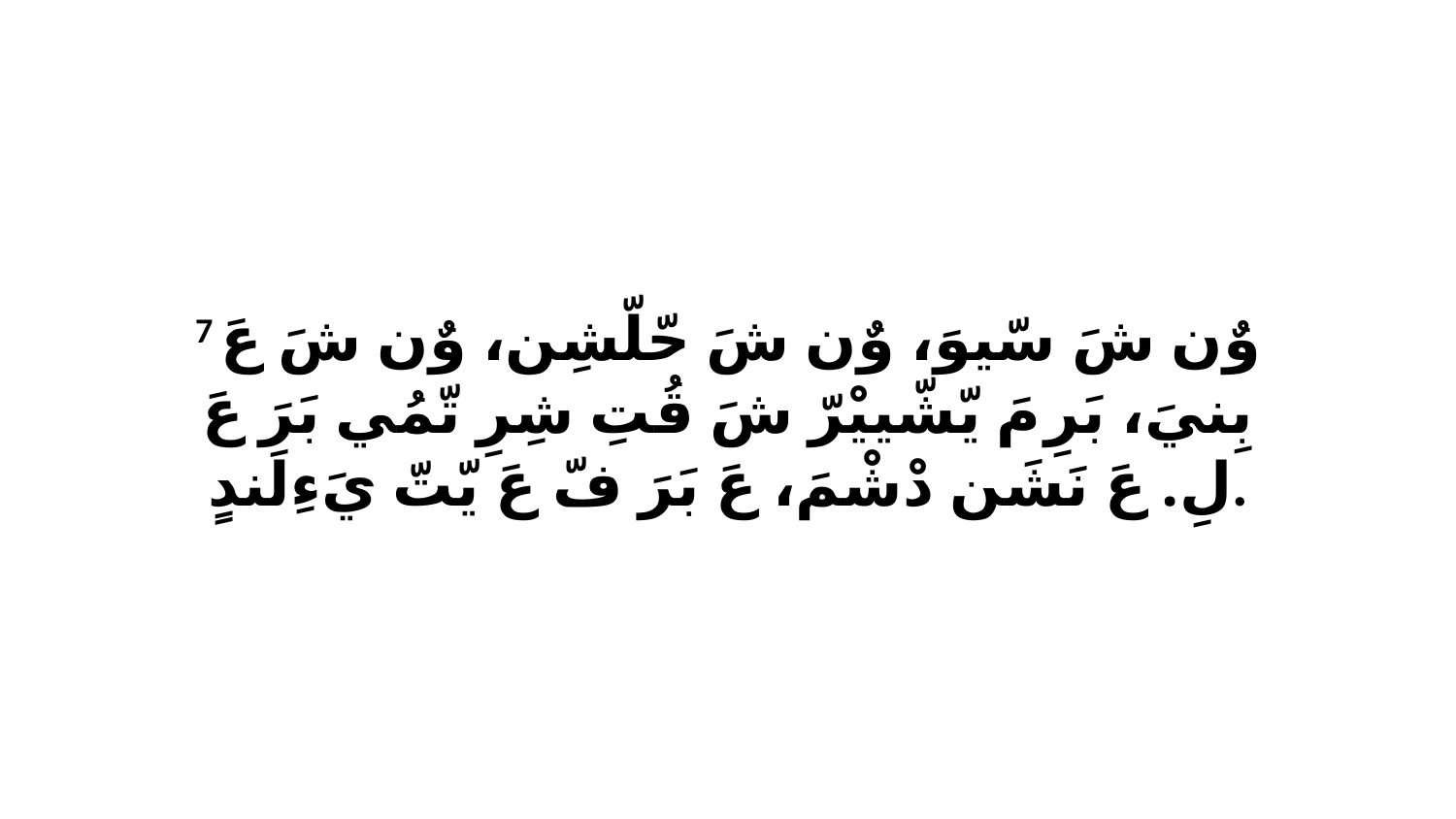

7 وٌن شَ سّيوَ، وٌن شَ حّلّشِن، وٌن شَ عَ بِنيَ، بَرِ مَ يّشّييْرّ شَ قُتِ شِرِ تّمُي بَرَ عَ لِ. عَ نَشَن دْشْمَ، عَ بَرَ فّ عَ يّتّ يَءِلَندٍ.